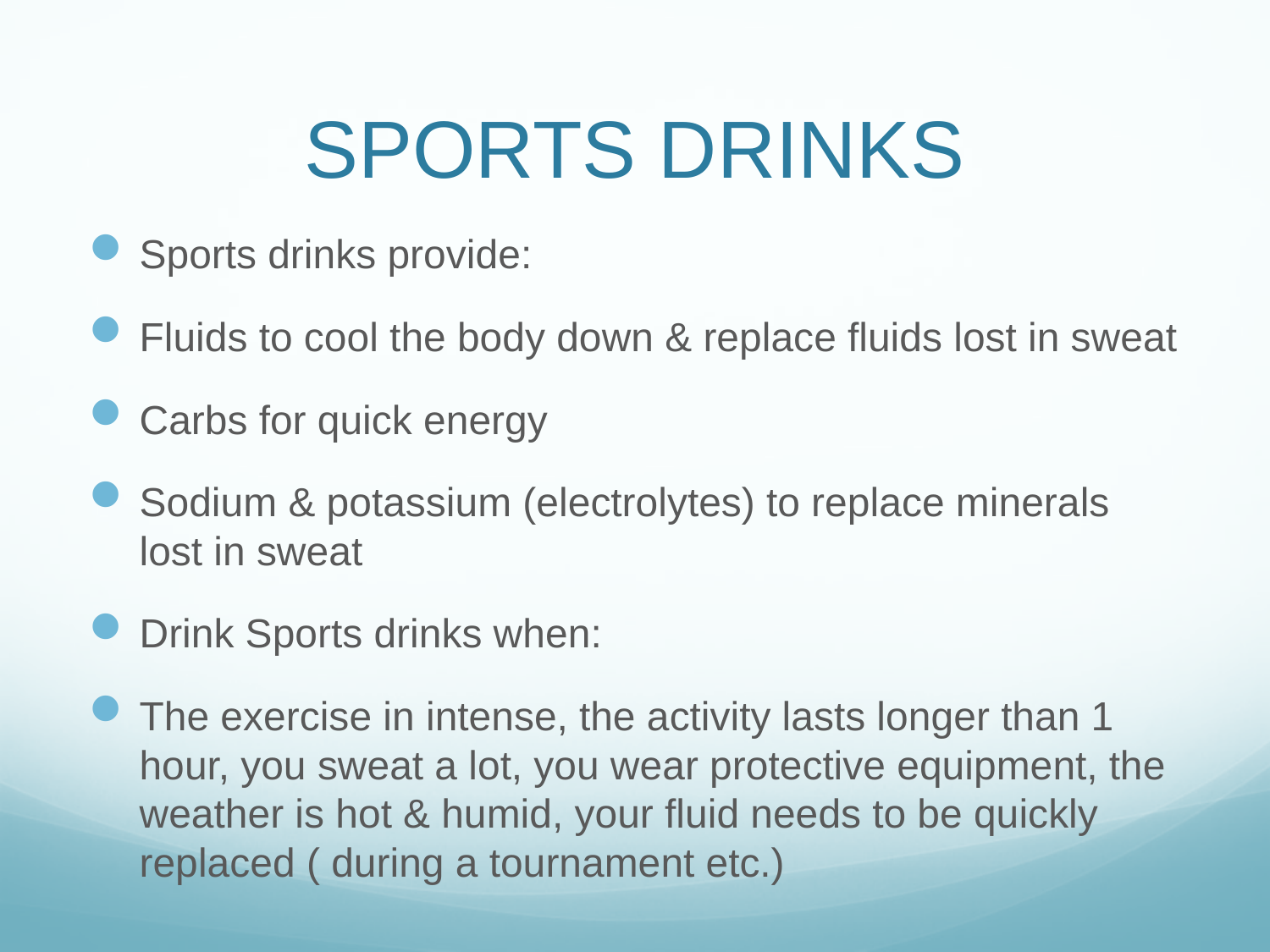

# SPORTS DRINKS
Sports drinks provide:
Fluids to cool the body down & replace fluids lost in sweat
Carbs for quick energy
Sodium & potassium (electrolytes) to replace minerals lost in sweat
Drink Sports drinks when:
The exercise in intense, the activity lasts longer than 1 hour, you sweat a lot, you wear protective equipment, the weather is hot & humid, your fluid needs to be quickly replaced ( during a tournament etc.)